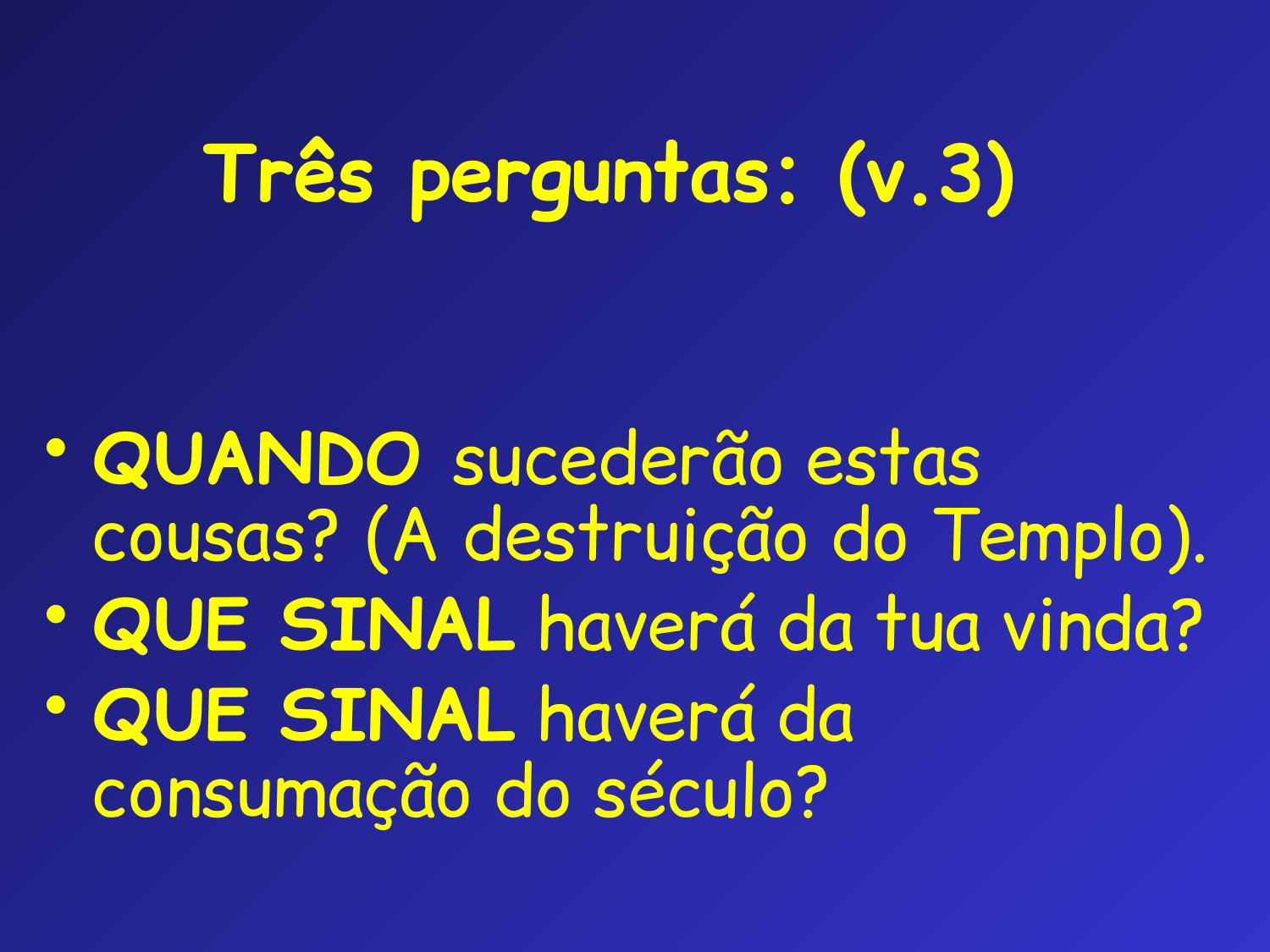

# Três perguntas: (v.3)

QUANDO sucederão estas cousas? (A destruição do Templo).
QUE SINAL haverá da tua vinda?
QUE SINAL haverá da consumação do século?